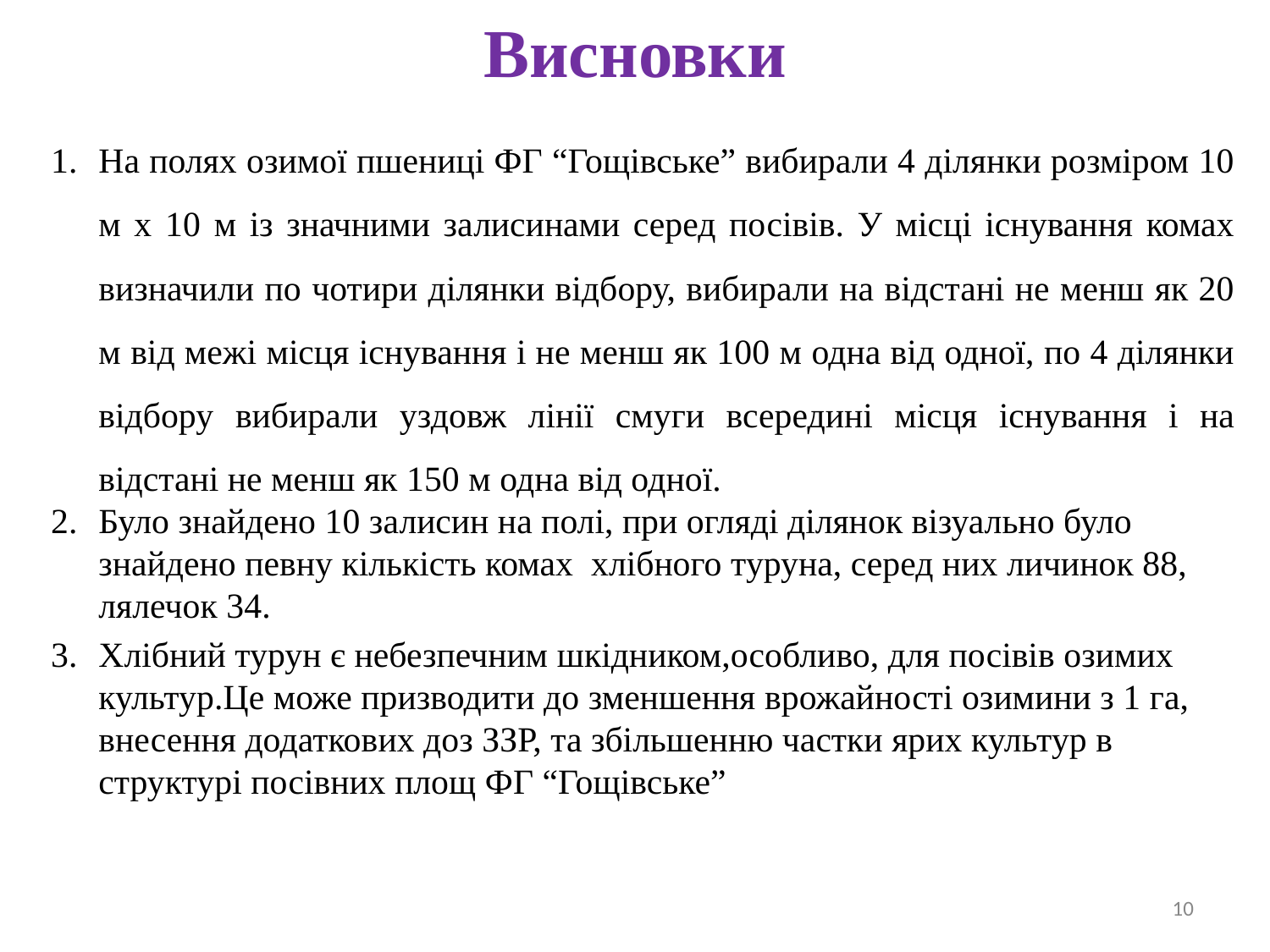

# Висновки
На полях озимої пшениці ФГ “Гощівське” вибирали 4 ділянки розміром 10 м х 10 м із значними залисинами серед посівів. У місці існування комах визначили по чотири ділянки відбору, вибирали на відстані не менш як 20 м від межі місця існування і не менш як 100 м одна від одної, по 4 ділянки відбору вибирали уздовж лінії смуги всередині місця існування і на відстані не менш як 150 м одна від одної.
Було знайдено 10 залисин на полі, при огляді ділянок візуально було знайдено певну кількість комах  хлібного туруна, серед них личинок 88, лялечок 34.
Хлібний турун є небезпечним шкідником,особливо, для посівів озимих культур.Це може призводити до зменшення врожайності озимини з 1 га, внесення додаткових доз ЗЗР, та збільшенню частки ярих культур в структурі посівних площ ФГ “Гощівське”
10